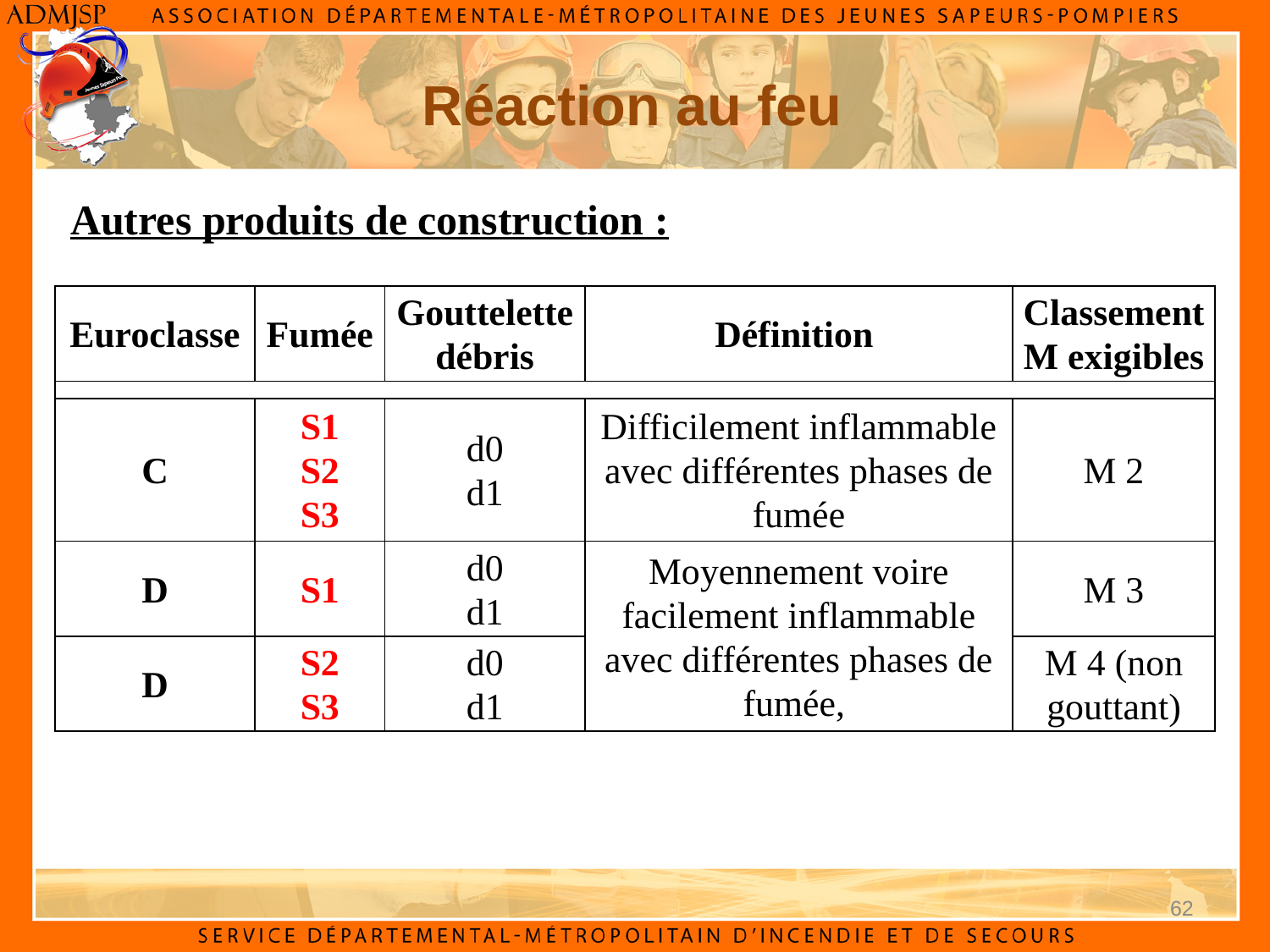

# Réaction au feu
Autres produits de construction :
| Euroclasse | Fumée | Gouttelette débris | Définition | Classement M exigibles |
| --- | --- | --- | --- | --- |
|  |  |  |  |  |
| C | S1 S2 S3 | d0 d1 | Difficilement inflammable avec différentes phases de fumée | M 2 |
| D | S1 | d0 d1 | Moyennement voire facilement inflammable avec différentes phases de fumée, | M 3 |
| D | S2 S3 | d0 d1 |  | M 4 (non gouttant) |
62